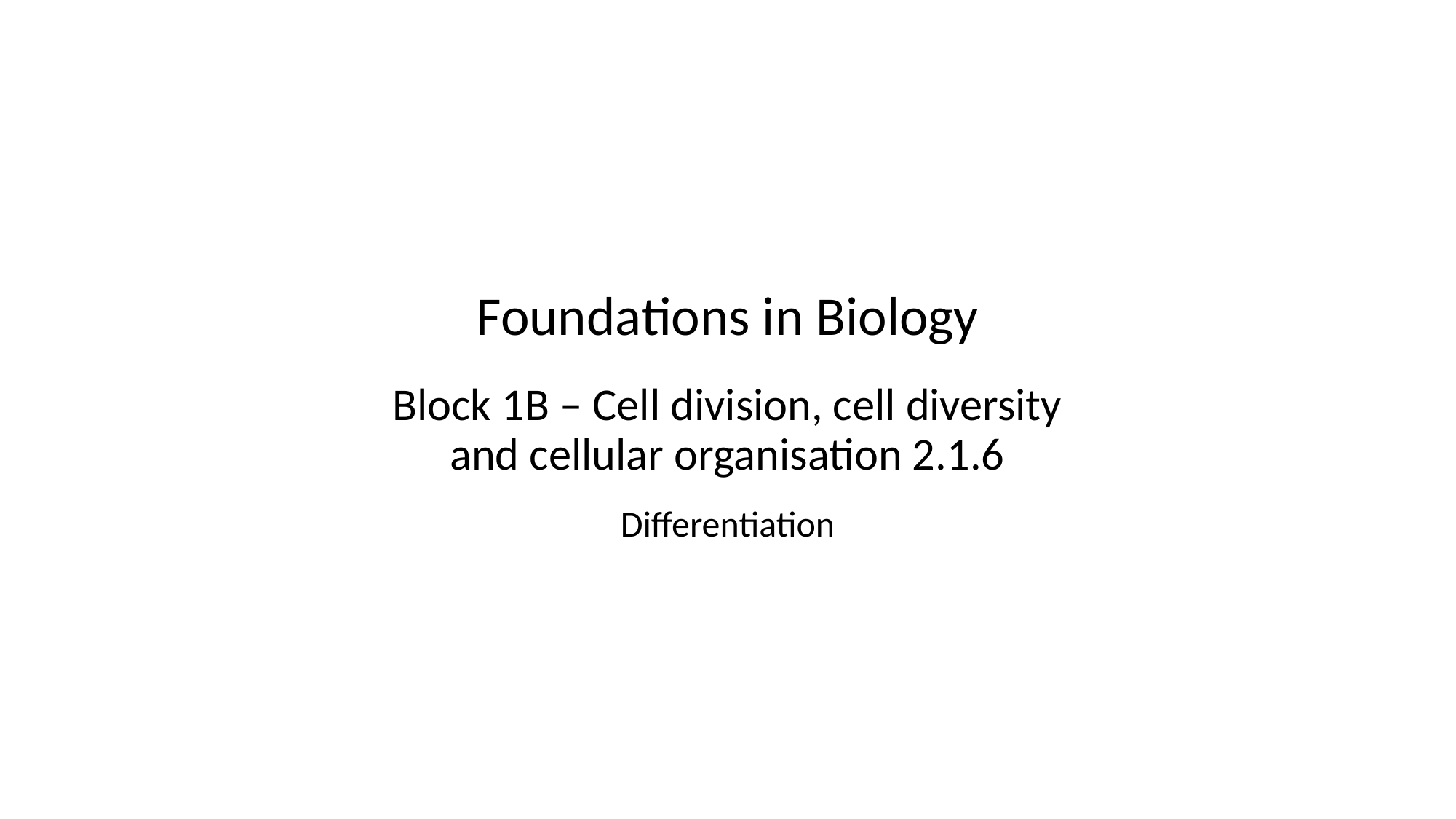

Foundations in Biology
# Block 1B – Cell division, cell diversity and cellular organisation 2.1.6
Differentiation